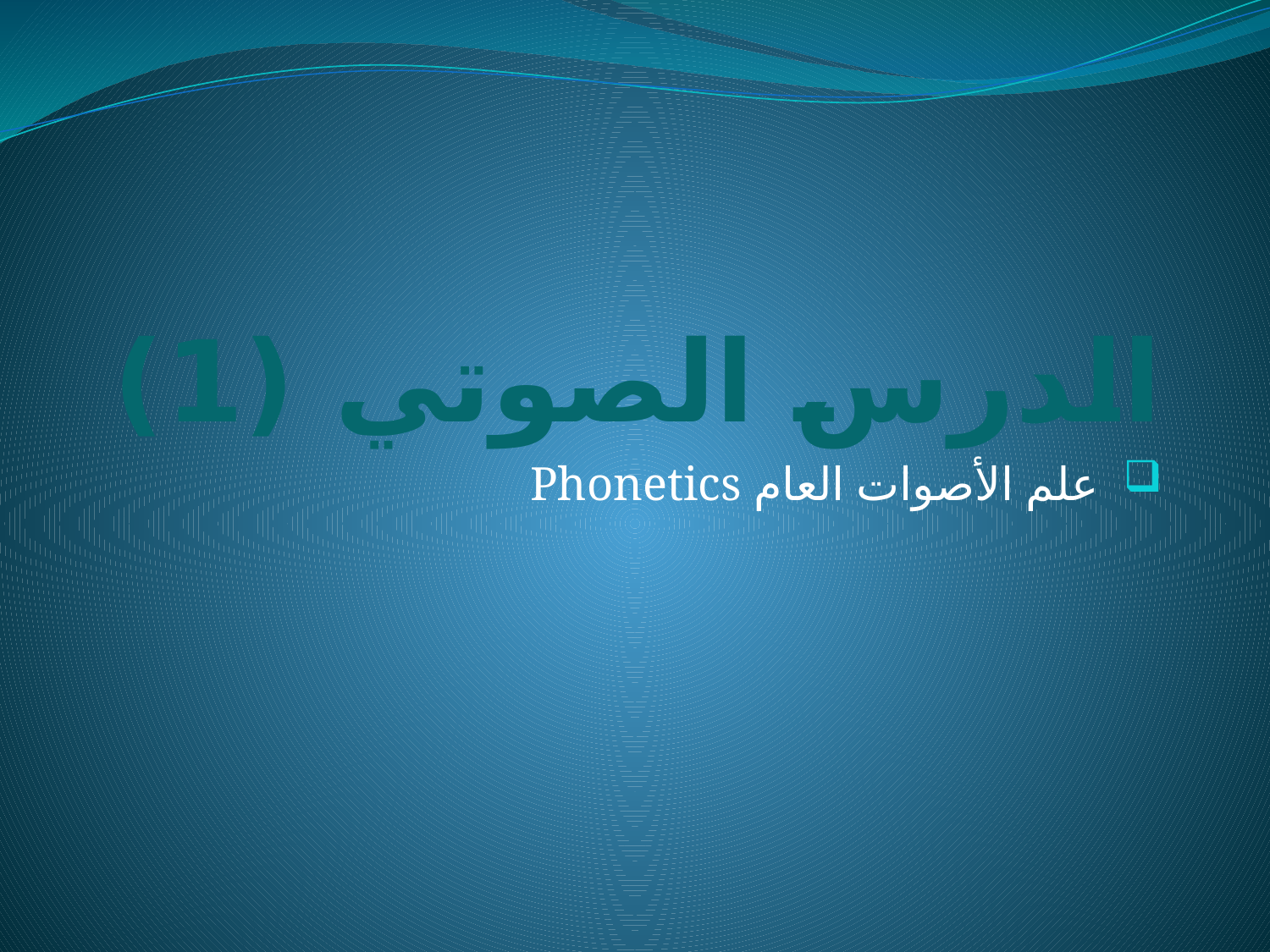

# الدرس الصوتي (1)
علم الأصوات العام Phonetics